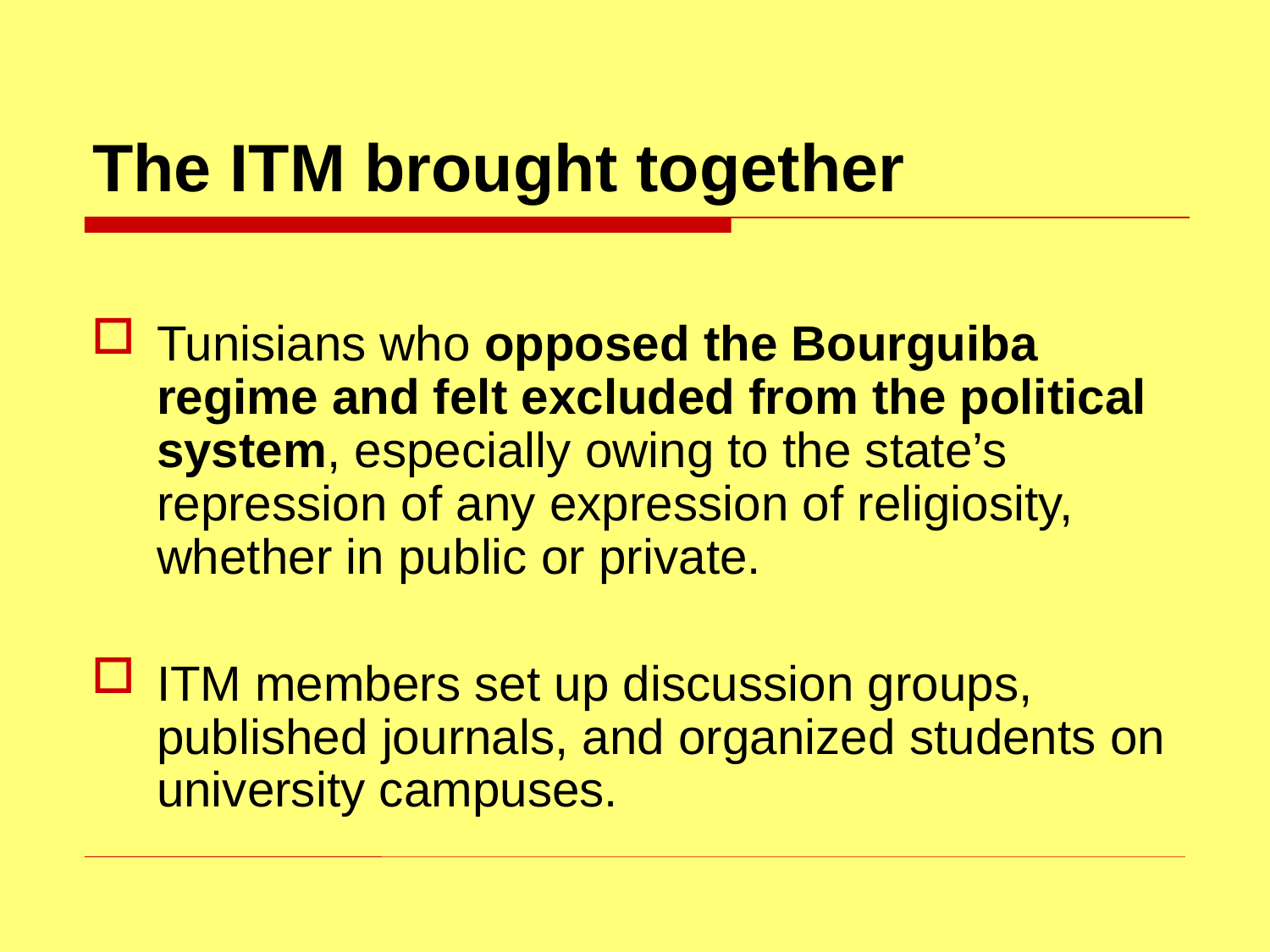

# The ITM brought together

Tunisians who opposed the Bourguiba regime and felt excluded from the political system, especially owing to the state’s repression of any expression of religiosity, whether in public or private.

ITM members set up discussion groups, published journals, and organized students on university campuses.